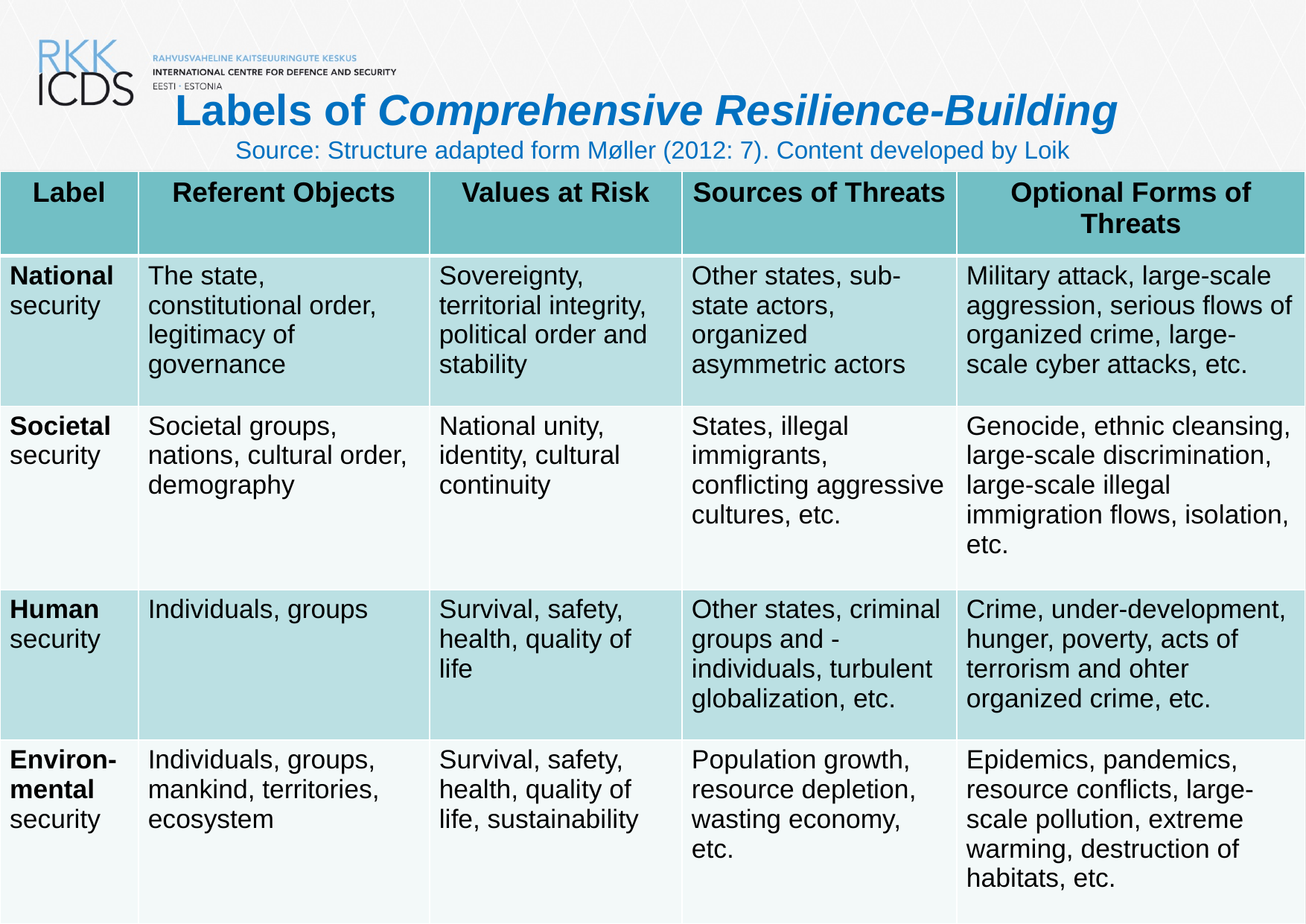

# Labels of Comprehensive Resilience-Building Source: Structure adapted form Møller (2012: 7). Content developed by Loik
| Label | Referent Objects | Values at Risk | Sources of Threats | Optional Forms of Threats |
| --- | --- | --- | --- | --- |
| National security | The state, constitutional order, legitimacy of governance | Sovereignty, territorial integrity, political order and stability | Other states, sub-state actors, organized asymmetric actors | Military attack, large-scale aggression, serious flows of organized crime, large-scale cyber attacks, etc. |
| Societal security | Societal groups, nations, cultural order, demography | National unity, identity, cultural continuity | States, illegal immigrants, conflicting aggressive cultures, etc. | Genocide, ethnic cleansing, large-scale discrimination, large-scale illegal immigration flows, isolation, etc. |
| Human security | Individuals, groups | Survival, safety, health, quality of life | Other states, criminal groups and -individuals, turbulent globalization, etc. | Crime, under-development, hunger, poverty, acts of terrorism and ohter organized crime, etc. |
| Environ-mental security | Individuals, groups, mankind, territories, ecosystem | Survival, safety, health, quality of life, sustainability | Population growth, resource depletion, wasting economy, etc. | Epidemics, pandemics, resource conflicts, large-scale pollution, extreme warming, destruction of habitats, etc. |